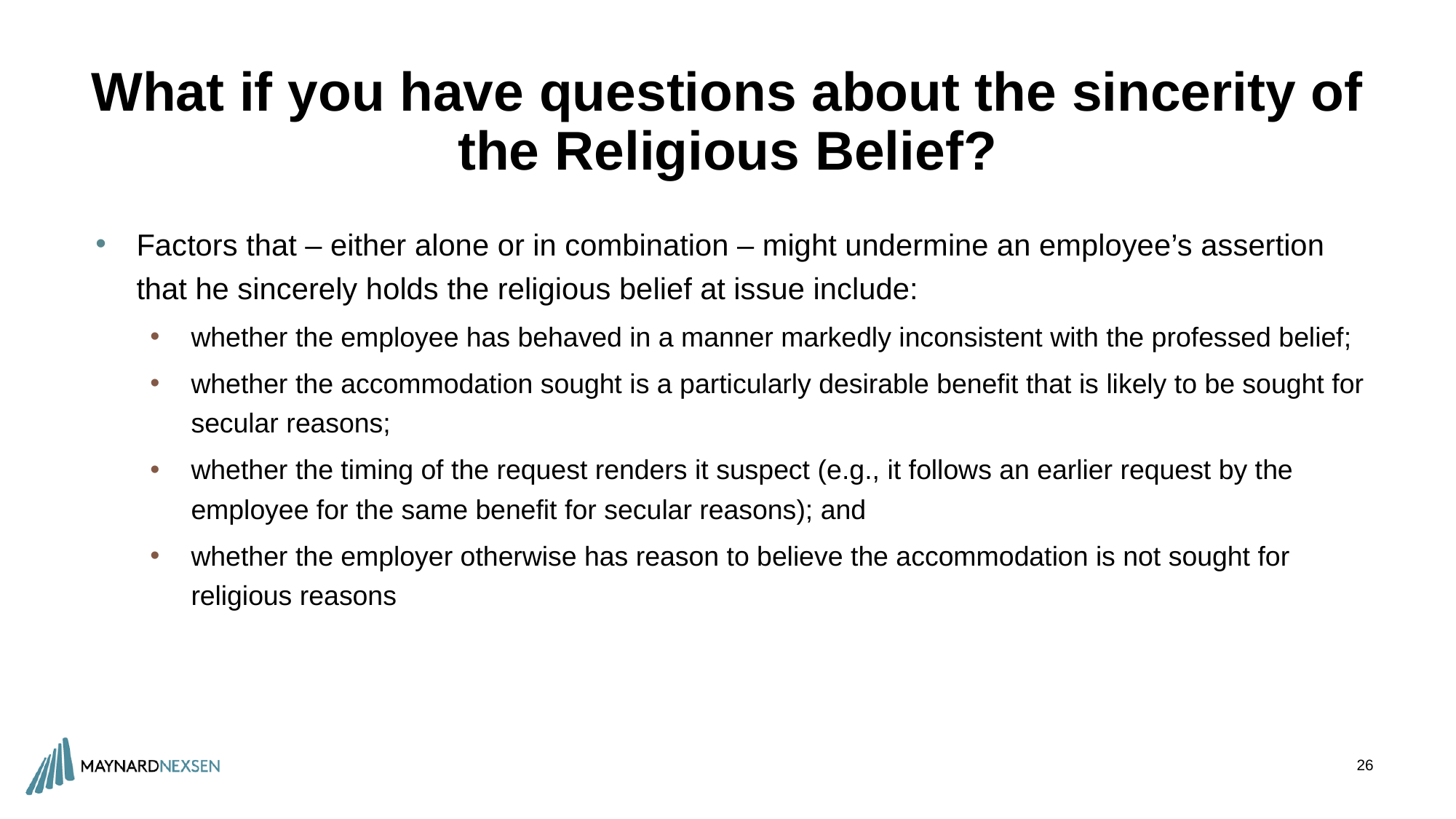

# What if you have questions about the sincerity of the Religious Belief?
Factors that – either alone or in combination – might undermine an employee’s assertion that he sincerely holds the religious belief at issue include:
whether the employee has behaved in a manner markedly inconsistent with the professed belief;
whether the accommodation sought is a particularly desirable benefit that is likely to be sought for secular reasons;
whether the timing of the request renders it suspect (e.g., it follows an earlier request by the employee for the same benefit for secular reasons); and
whether the employer otherwise has reason to believe the accommodation is not sought for religious reasons
26